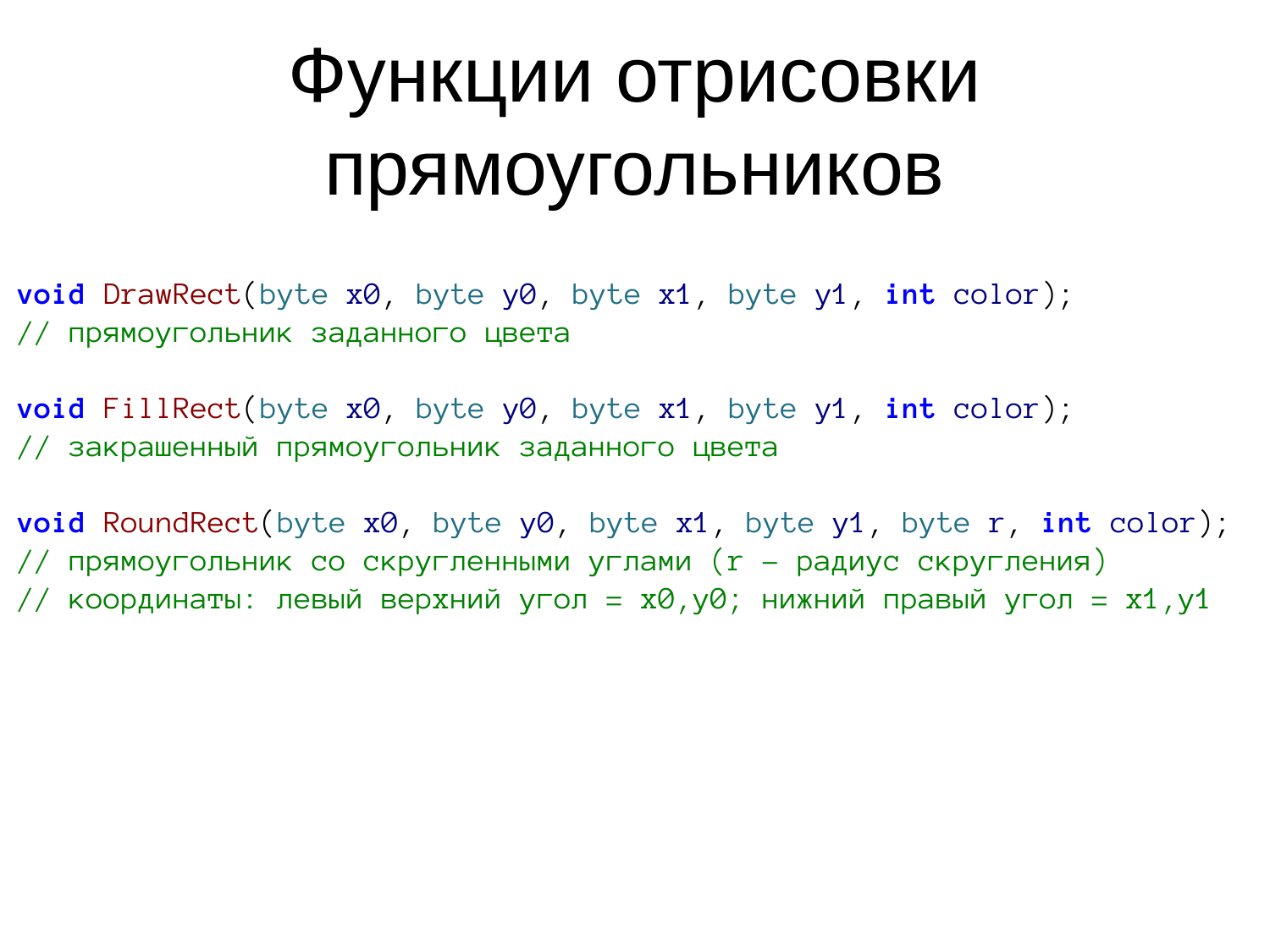

# Функции отрисовки прямоугольников
void DrawRect(byte x0, byte y0, byte x1, byte y1, int color);
// прямоугольник заданного цвета

void FillRect(byte x0, byte y0, byte x1, byte y1, int color);
// закрашенный прямоугольник заданного цвета

void RoundRect(byte x0, byte y0, byte x1, byte y1, byte r, int color);
// прямоугольник со скругленными углами (r - радиус скругления)
// координаты: левый верхний угол = x0,y0; нижний правый угол = x1,y1